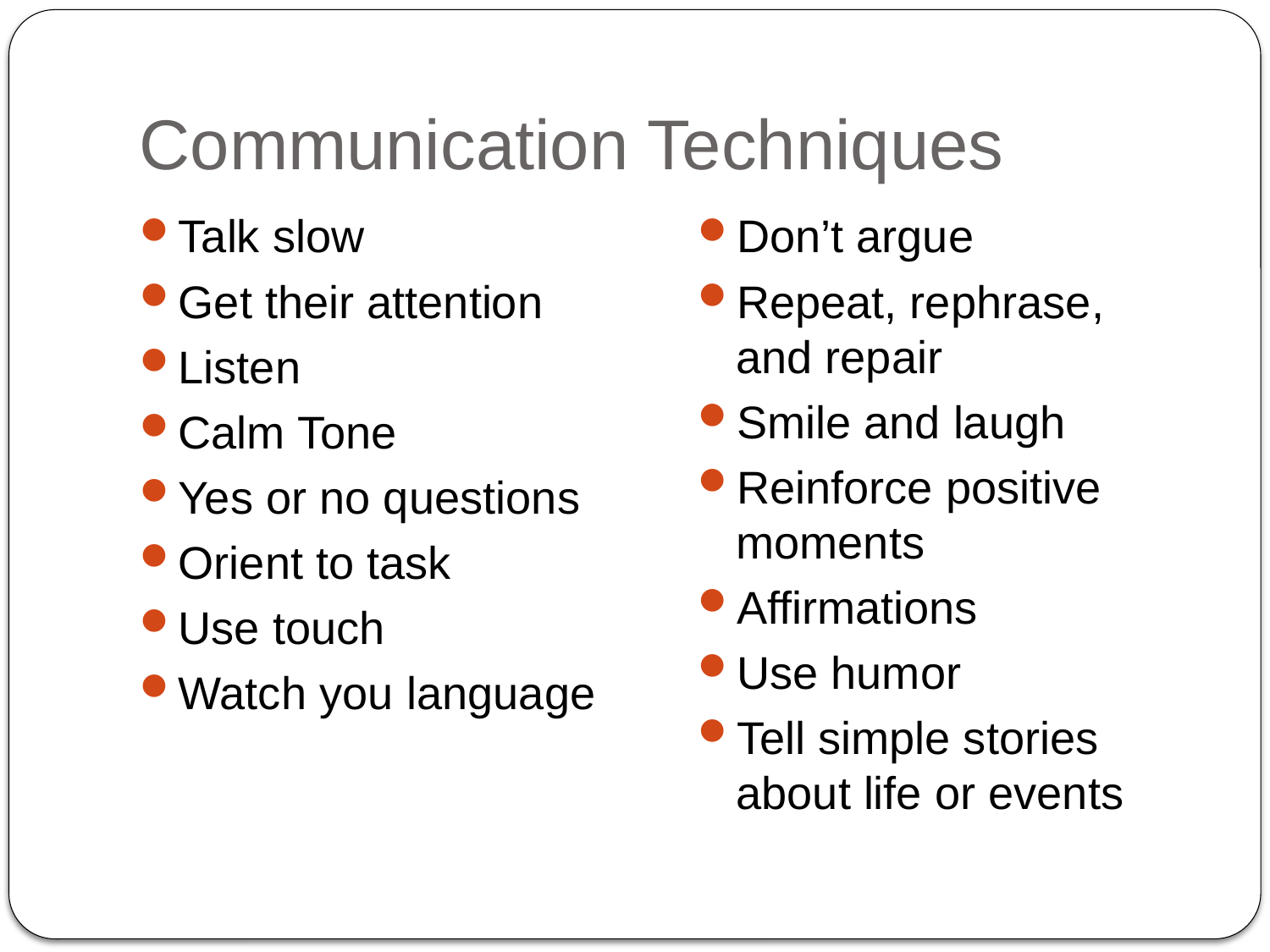

# Communication Techniques
Talk slow
Get their attention
Listen
Calm Tone
Yes or no questions
Orient to task
Use touch
Watch you language
Don’t argue
Repeat, rephrase, and repair
Smile and laugh
Reinforce positive moments
Affirmations
Use humor
Tell simple stories about life or events